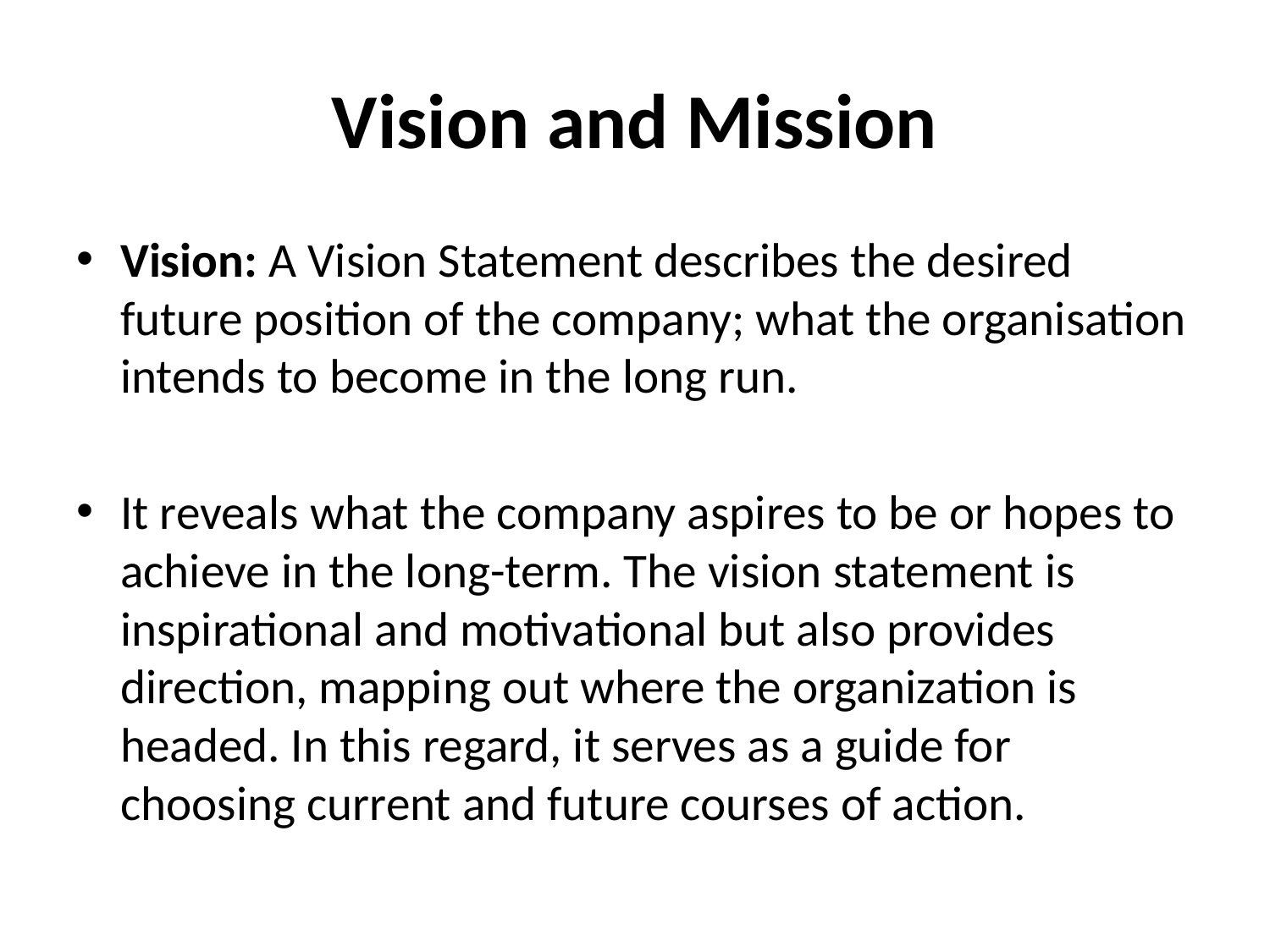

# Vision and Mission
Vision: A Vision Statement describes the desired future position of the company; what the organisation intends to become in the long run.

It reveals what the company aspires to be or hopes to achieve in the long-term. The vision statement is inspirational and motivational but also provides direction, mapping out where the organization is headed. In this regard, it serves as a guide for choosing current and future courses of action.